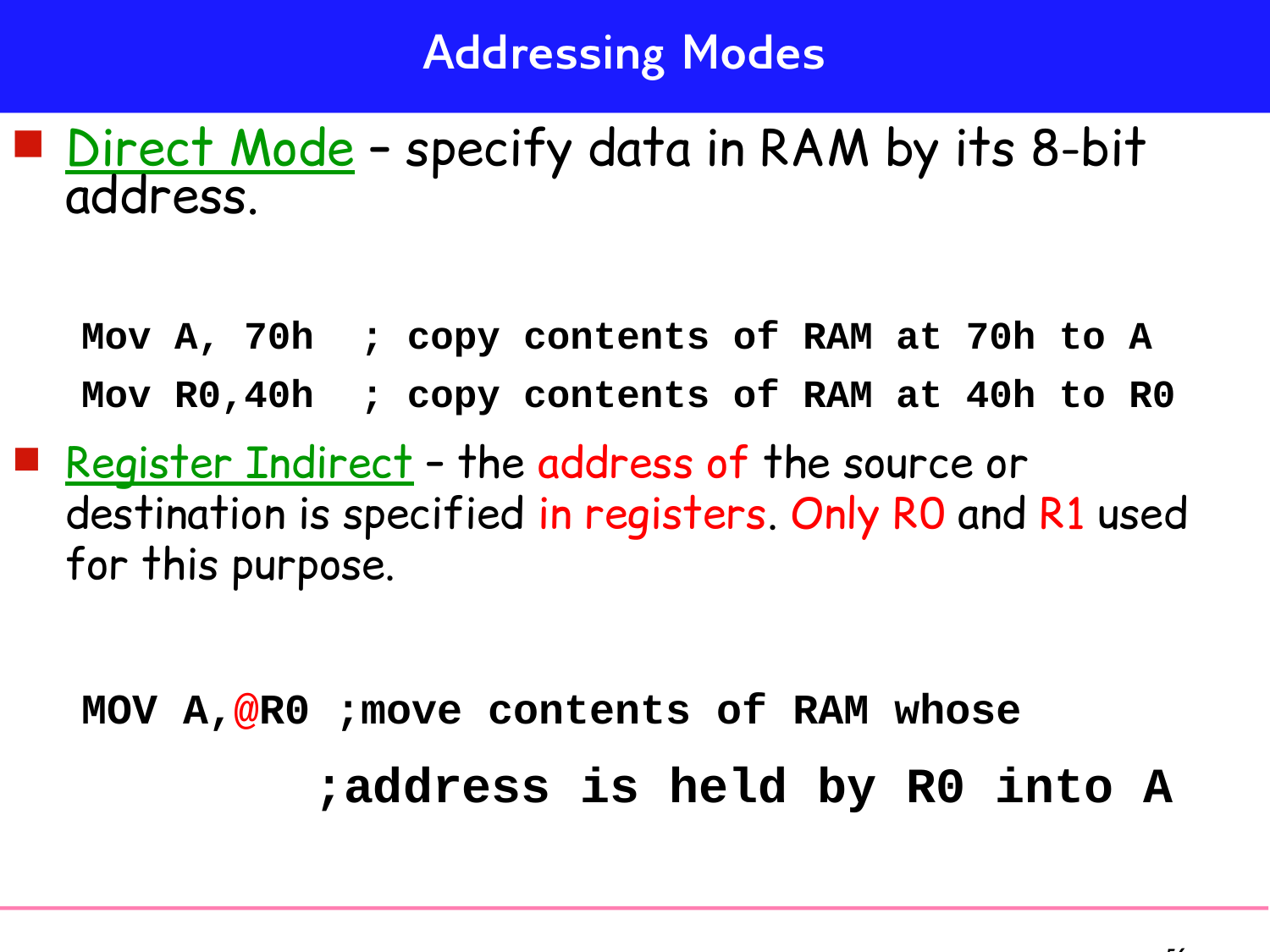

# Addressing Modes
Direct Mode – specify data in RAM by its 8-bit address.

Mov A, 70h  ; copy contents of RAM at 70h to A
Mov R0,40h  ; copy contents of RAM at 40h to R0
Register Indirect – the address of the source or destination is specified in registers. Only R0 and R1 used for this purpose.

MOV A,@R0 ;move contents of RAM whose
          ;address is held by R0 into A